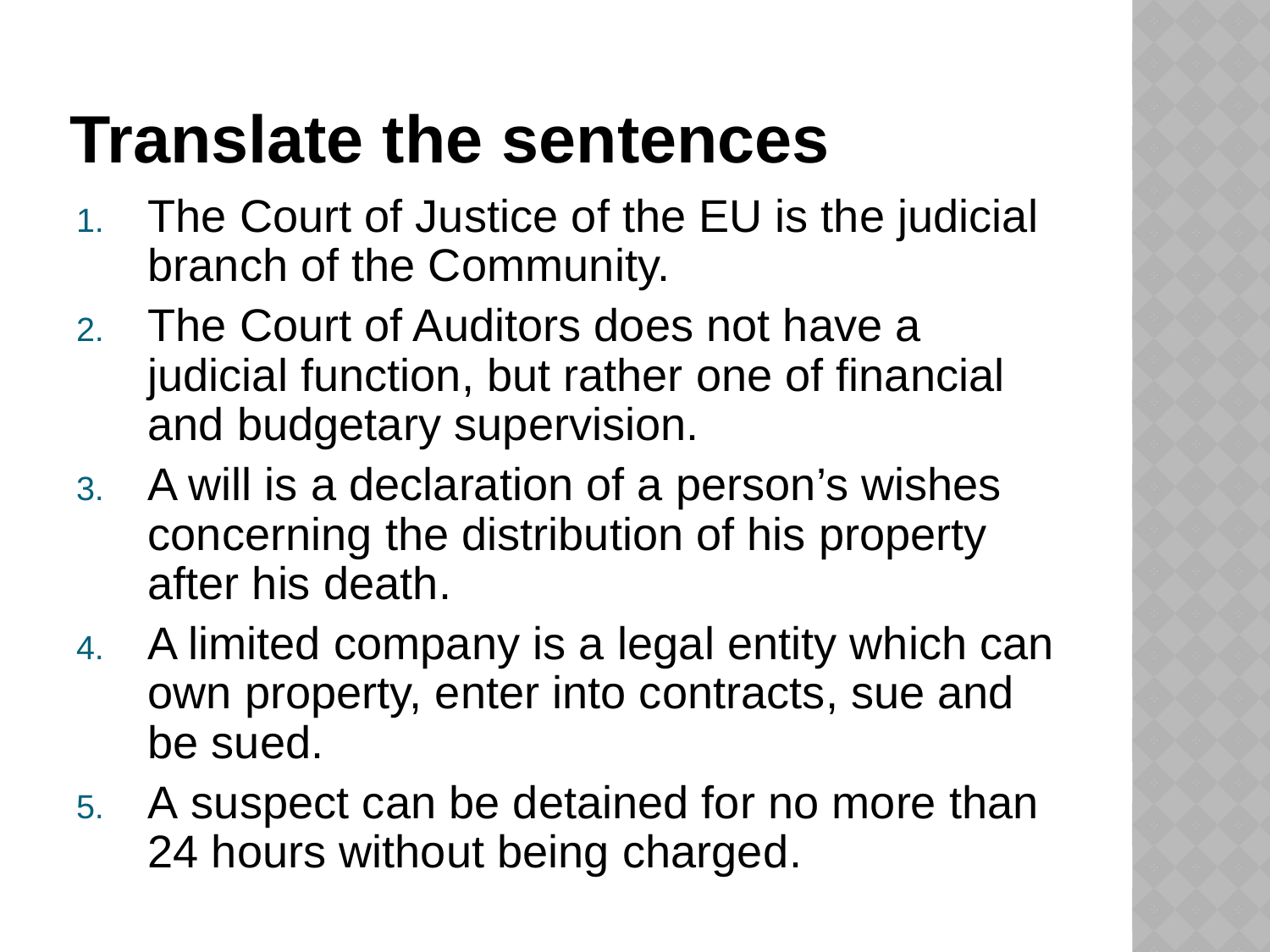

# Translate the sentences
The Court of Justice of the EU is the judicial branch of the Community.
The Court of Auditors does not have a judicial function, but rather one of financial and budgetary supervision.
A will is a declaration of a person’s wishes concerning the distribution of his property after his death.
A limited company is a legal entity which can own property, enter into contracts, sue and be sued.
A suspect can be detained for no more than 24 hours without being charged.